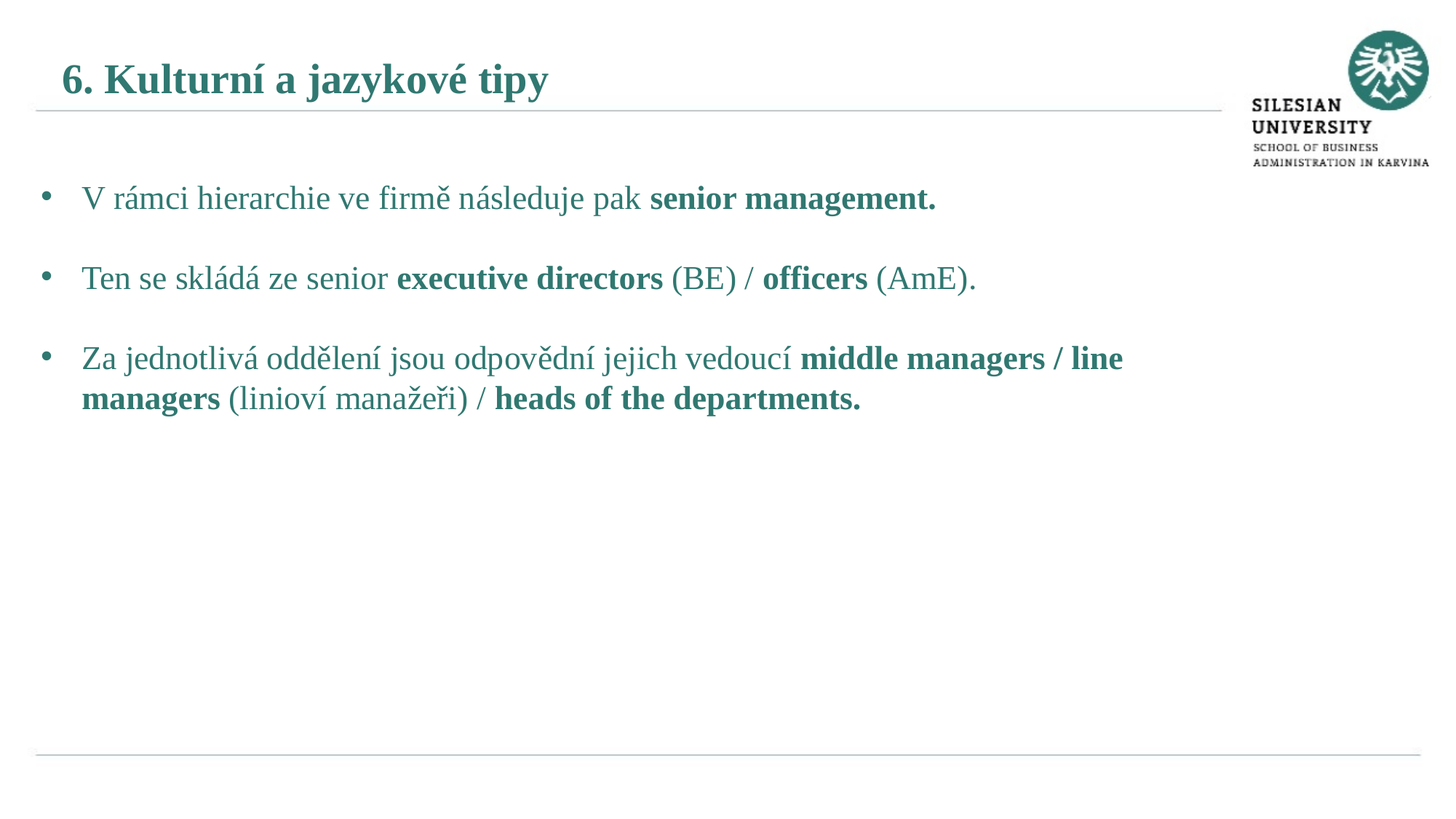

6. Kulturní a jazykové tipy

V rámci hierarchie ve firmě následuje pak senior management.

Ten se skládá ze senior executive directors (BE) / officers (AmE).

Za jednotlivá oddělení jsou odpovědní jejich vedoucí middle managers / line managers (linioví manažeři) / heads of the departments.